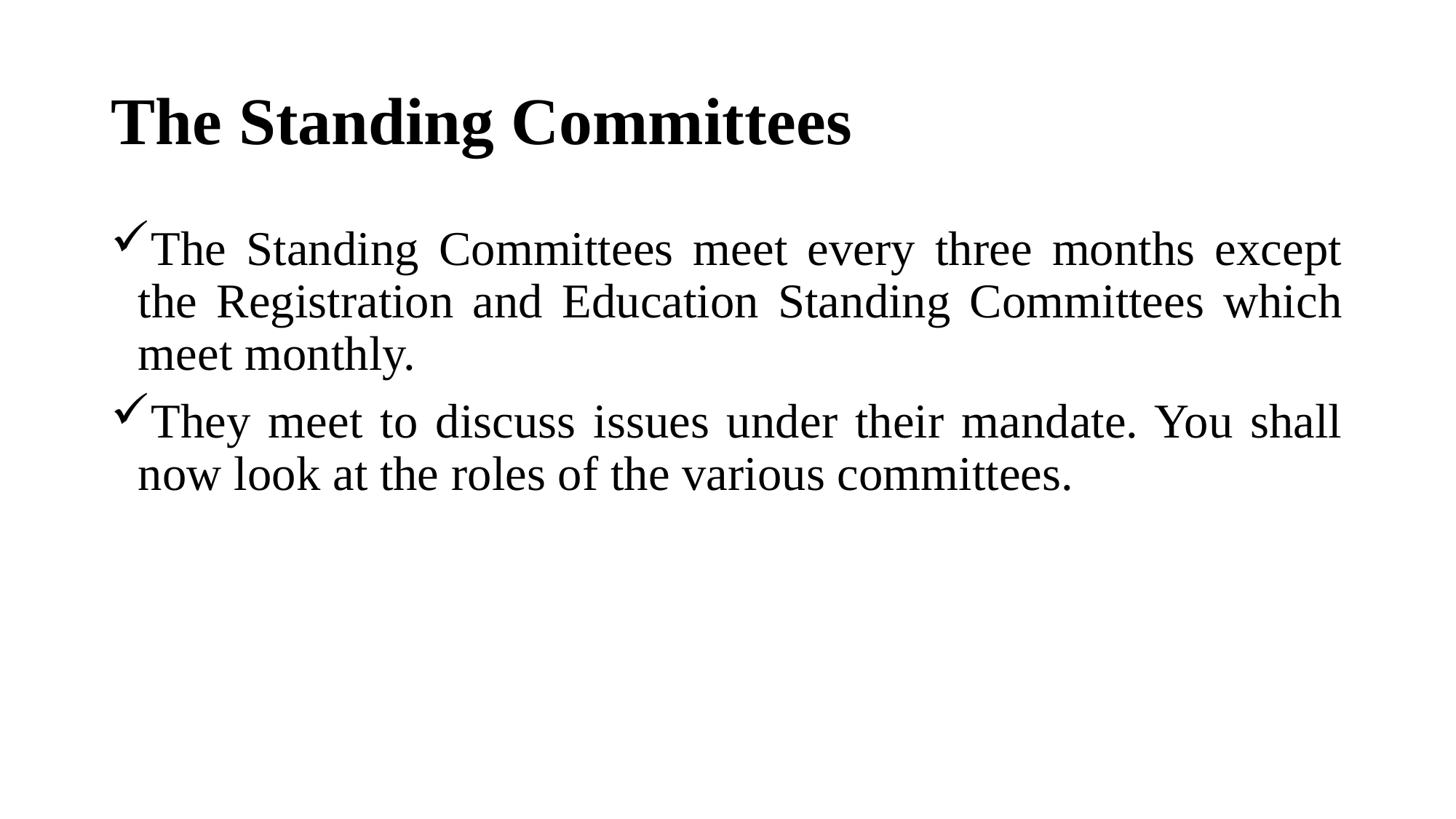

# The Standing Committees
The Standing Committees meet every three months except the Registration and Education Standing Committees which meet monthly.
They meet to discuss issues under their mandate. You shall now look at the roles of the various committees.